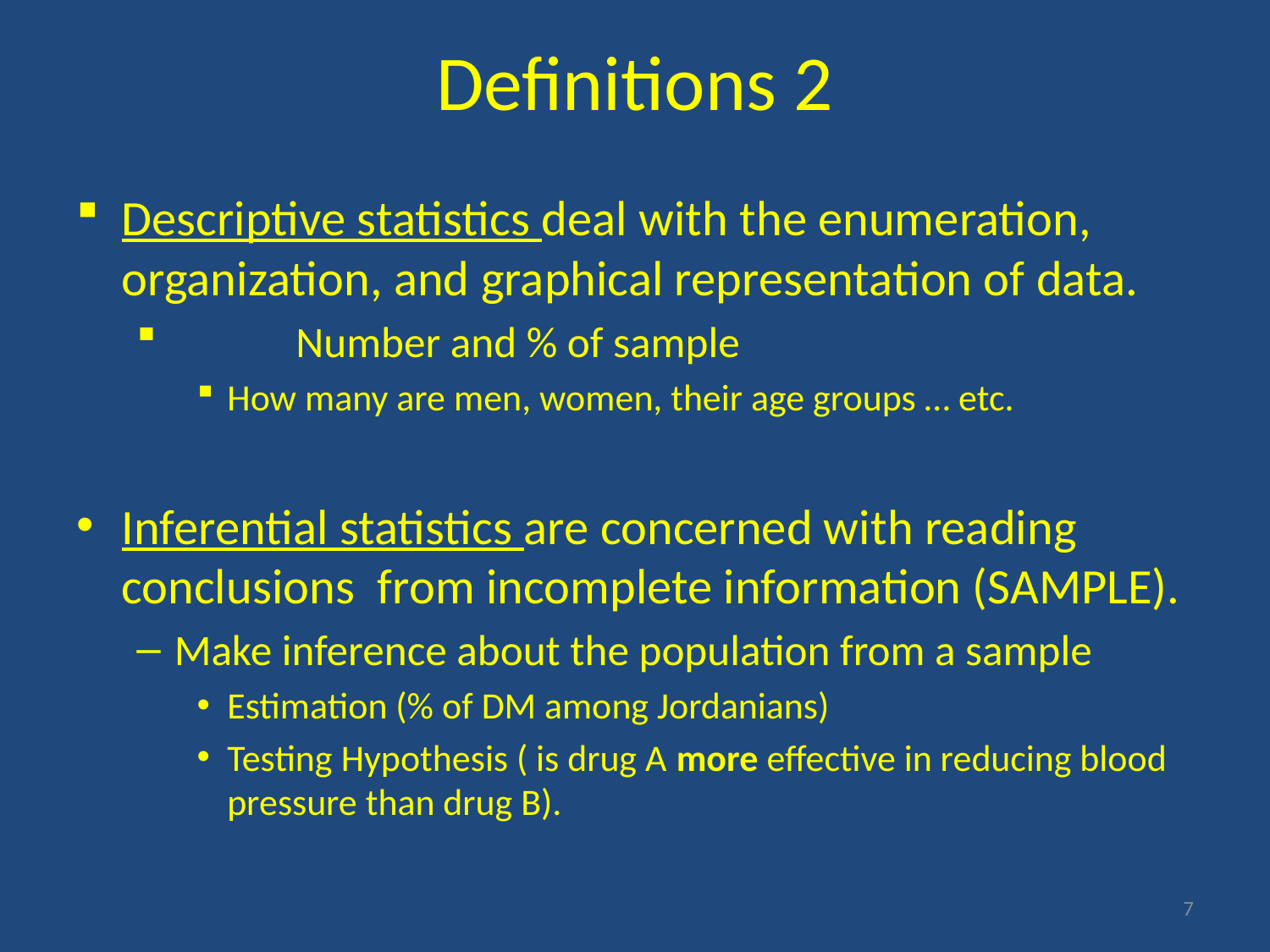

# Definitions 2
Descriptive statistics deal with the enumeration, organization, and graphical representation of data.
	 Number and % of sample
How many are men, women, their age groups … etc.

Inferential statistics are concerned with reading conclusions  from incomplete information (SAMPLE).
Make inference about the population from a sample
Estimation (% of DM among Jordanians)
Testing Hypothesis ( is drug A more effective in reducing blood pressure than drug B).
7